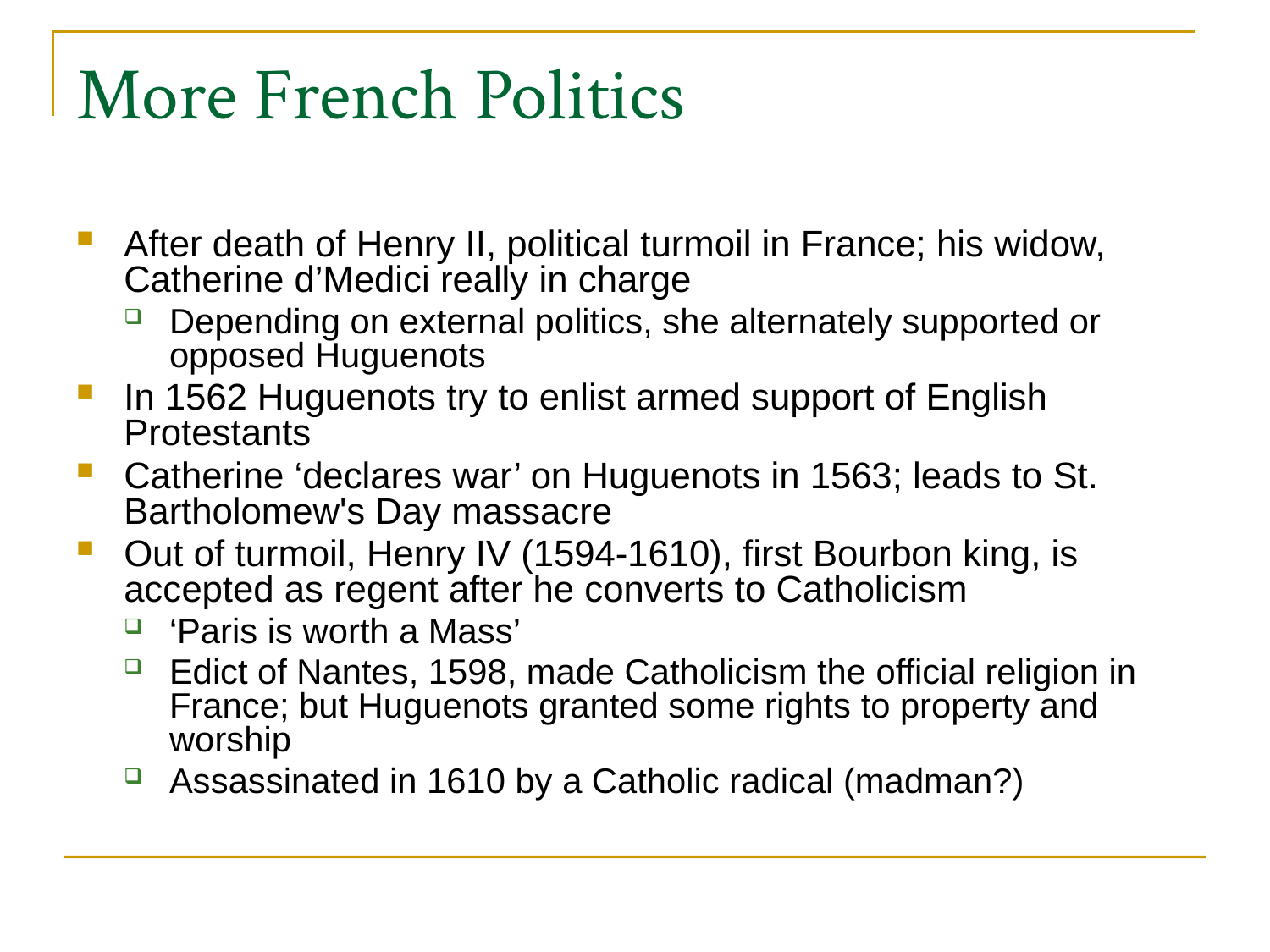

# More French Politics
After death of Henry II, political turmoil in France; his widow, Catherine d’Medici really in charge
Depending on external politics, she alternately supported or opposed Huguenots
In 1562 Huguenots try to enlist armed support of English Protestants
Catherine ‘declares war’ on Huguenots in 1563; leads to St. Bartholomew's Day massacre
Out of turmoil, Henry IV (1594-1610), first Bourbon king, is accepted as regent after he converts to Catholicism
‘Paris is worth a Mass’
Edict of Nantes, 1598, made Catholicism the official religion in France; but Huguenots granted some rights to property and worship
Assassinated in 1610 by a Catholic radical (madman?)